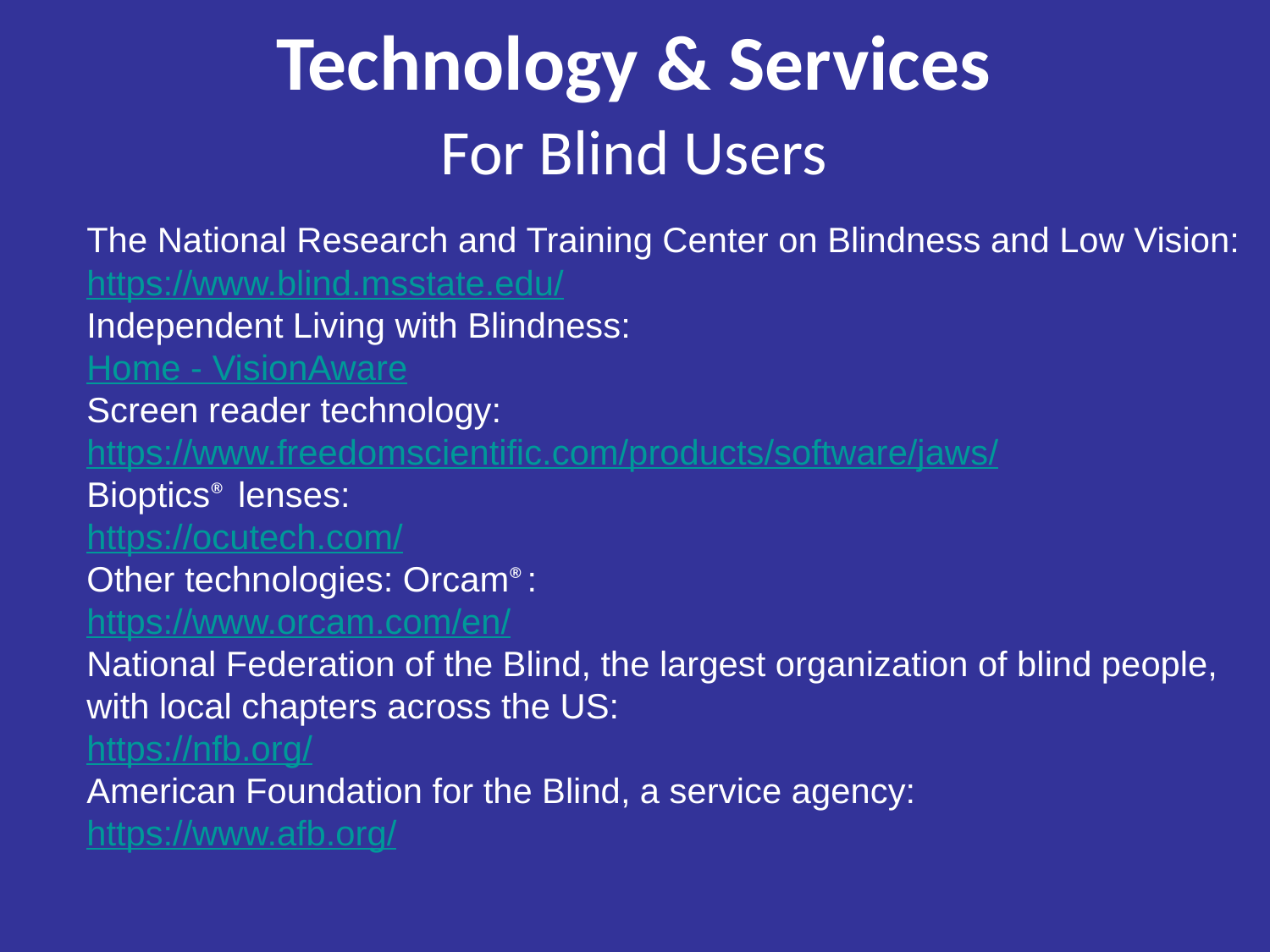

Technology & Services
For Blind Users
The National Research and Training Center on Blindness and Low Vision:
https://www.blind.msstate.edu/
Independent Living with Blindness:
Home - VisionAware
Screen reader technology:
https://www.freedomscientific.com/products/software/jaws/
Bioptics® lenses:
https://ocutech.com/
Other technologies: Orcam®:
https://www.orcam.com/en/
National Federation of the Blind, the largest organization of blind people, with local chapters across the US:
https://nfb.org/
American Foundation for the Blind, a service agency:
https://www.afb.org/